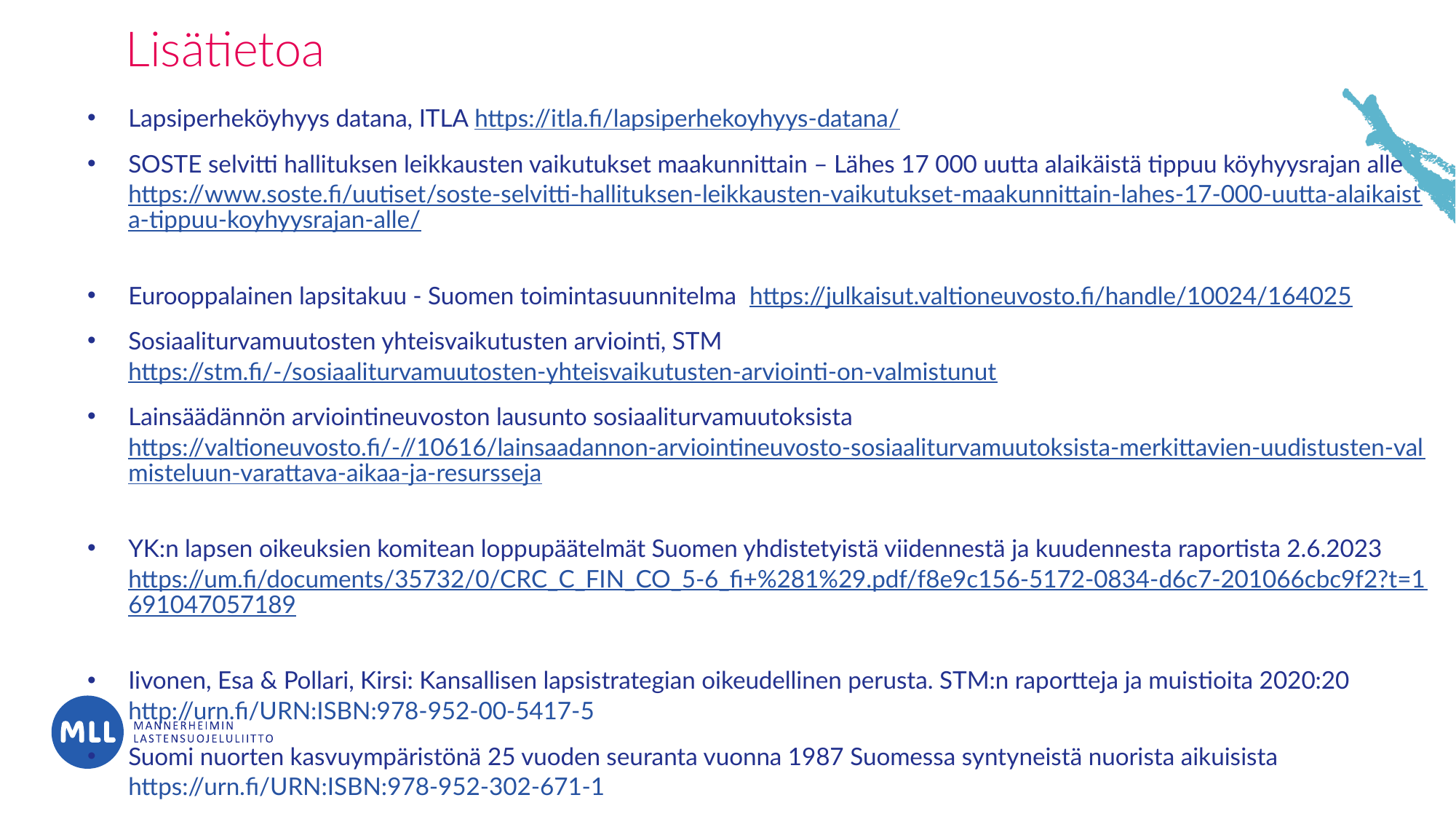

# Lisätietoa
Lapsiperheköyhyys datana, ITLA https://itla.fi/lapsiperhekoyhyys-datana/
SOSTE selvitti hallituksen leikkausten vaikutukset maakunnittain – Lähes 17 000 uutta alaikäistä tippuu köyhyysrajan alle https://www.soste.fi/uutiset/soste-selvitti-hallituksen-leikkausten-vaikutukset-maakunnittain-lahes-17-000-uutta-alaikaista-tippuu-koyhyysrajan-alle/
Eurooppalainen lapsitakuu - Suomen toimintasuunnitelma  https://julkaisut.valtioneuvosto.fi/handle/10024/164025
Sosiaaliturvamuutosten yhteisvaikutusten arviointi, STM https://stm.fi/-/sosiaaliturvamuutosten-yhteisvaikutusten-arviointi-on-valmistunut
Lainsäädännön arviointineuvoston lausunto sosiaaliturvamuutoksista https://valtioneuvosto.fi/-//10616/lainsaadannon-arviointineuvosto-sosiaaliturvamuutoksista-merkittavien-uudistusten-valmisteluun-varattava-aikaa-ja-resursseja
YK:n lapsen oikeuksien komitean loppupäätelmät Suomen yhdistetyistä viidennestä ja kuudennesta raportista 2.6.2023 https://um.fi/documents/35732/0/CRC_C_FIN_CO_5-6_fi+%281%29.pdf/f8e9c156-5172-0834-d6c7-201066cbc9f2?t=1691047057189
Iivonen, Esa & Pollari, Kirsi: Kansallisen lapsistrategian oikeudellinen perusta. STM:n raportteja ja muistioita 2020:20 http://urn.fi/URN:ISBN:978-952-00-5417-5
Suomi nuorten kasvuympäristönä 25 vuoden seuranta vuonna 1987 Suomessa syntyneistä nuorista aikuisista https://urn.fi/URN:ISBN:978-952-302-671-1